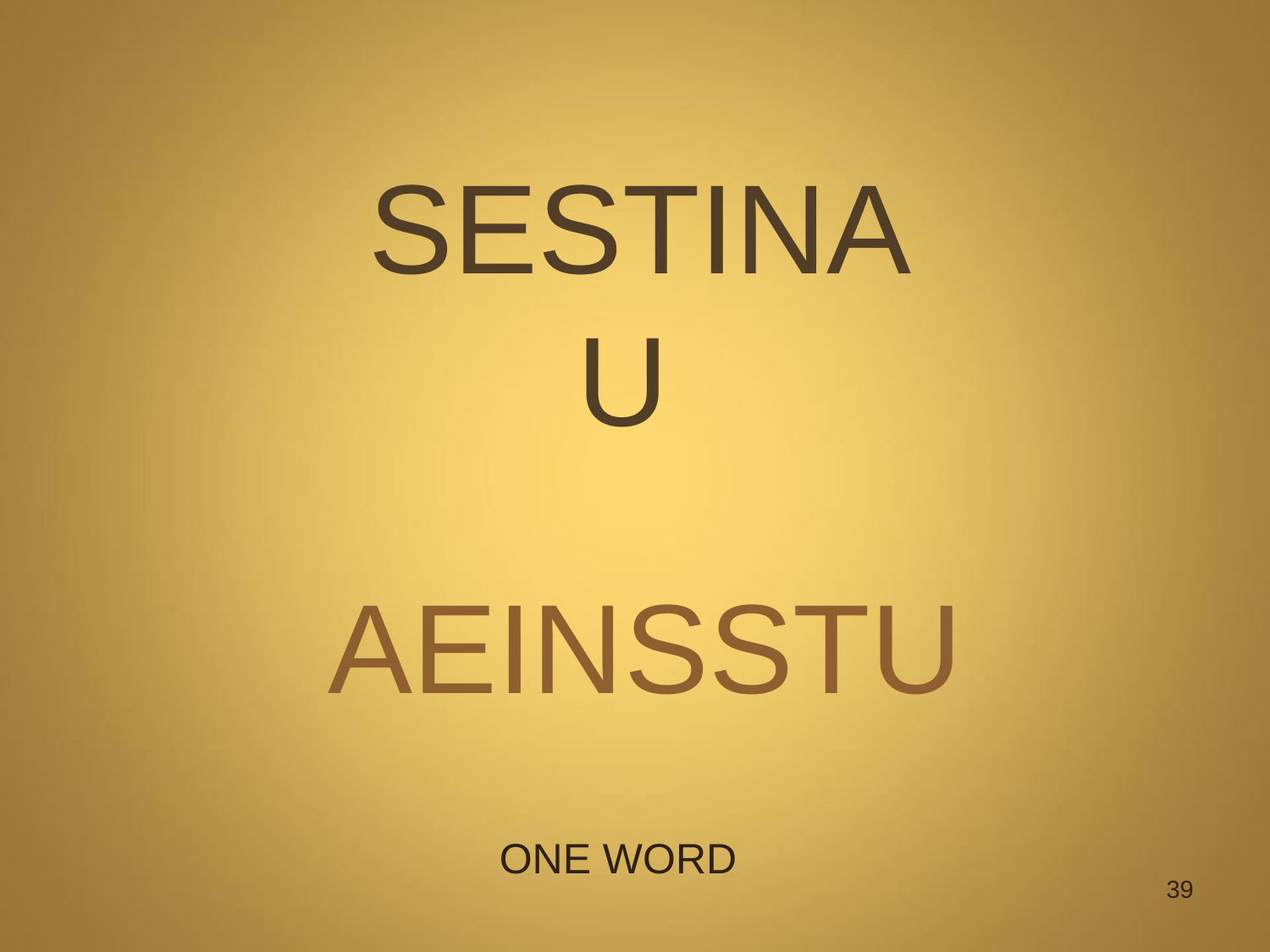

# SESTINA U
AEINSSTU
ONE WORD
39